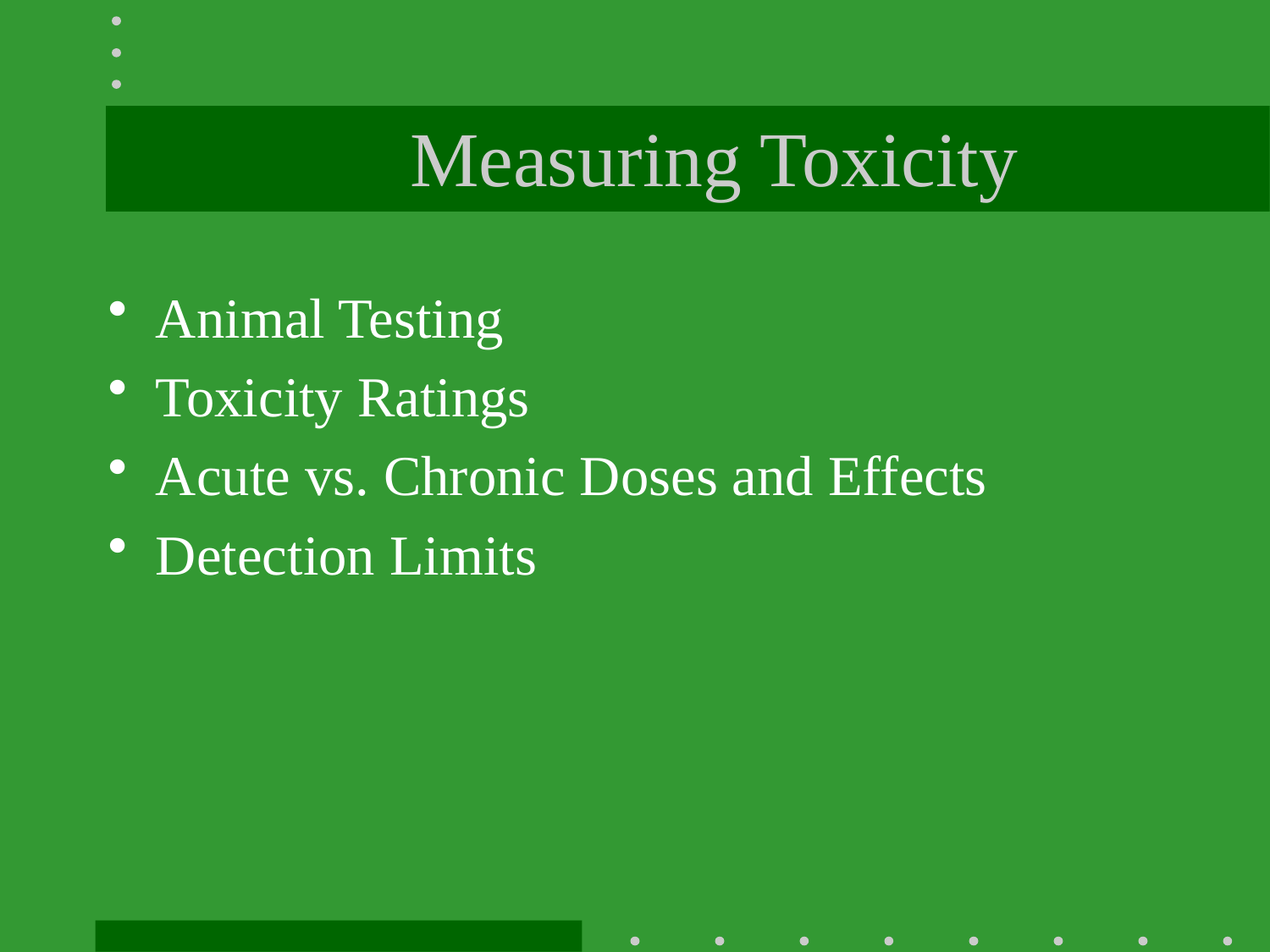

# Measuring Toxicity
Animal Testing
Toxicity Ratings
Acute vs. Chronic Doses and Effects
Detection Limits